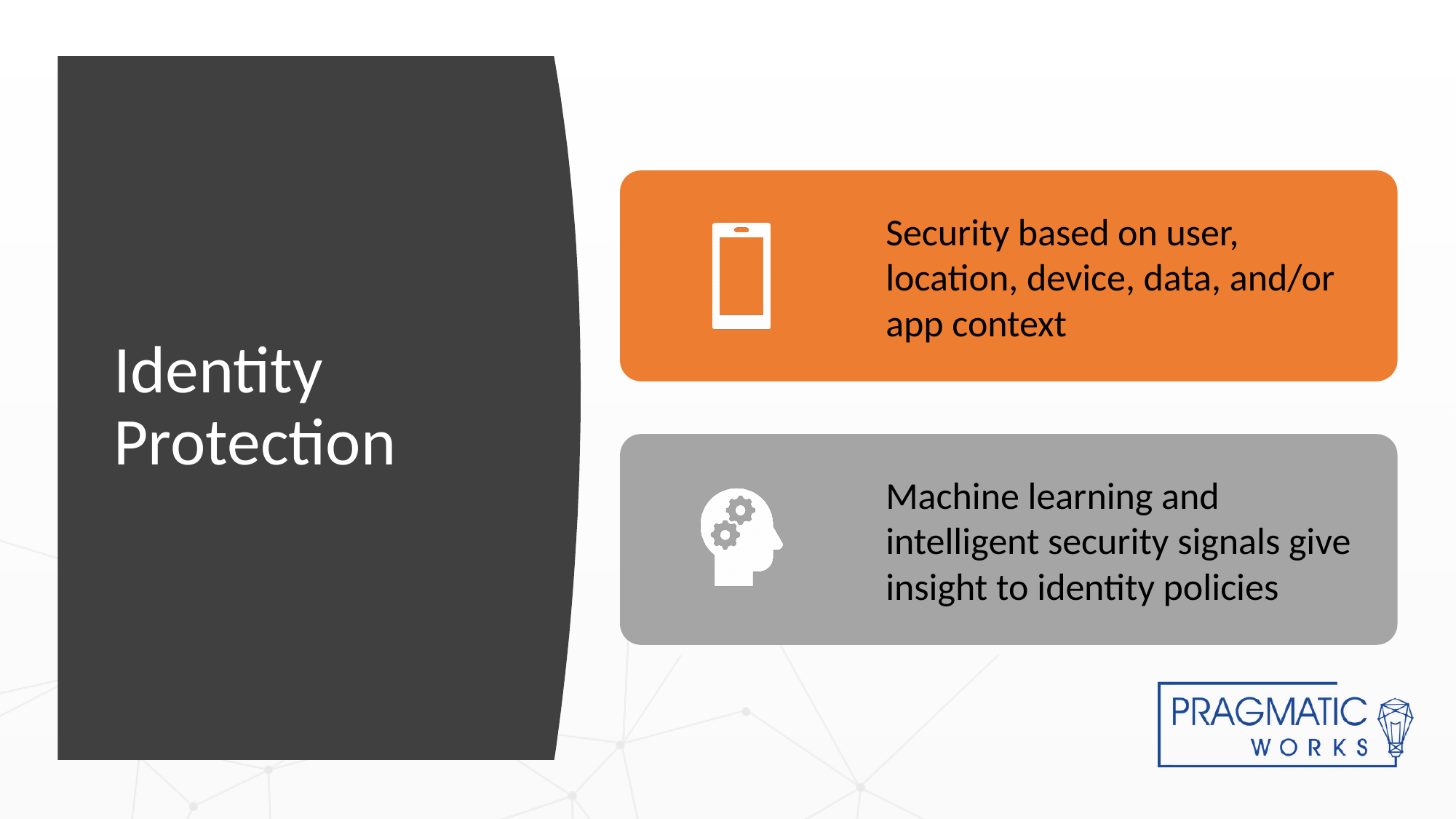

Security based on user, location, device, data, and/or app context
Machine learning and intelligent security signals give insight to identity policies

# Identity Protection